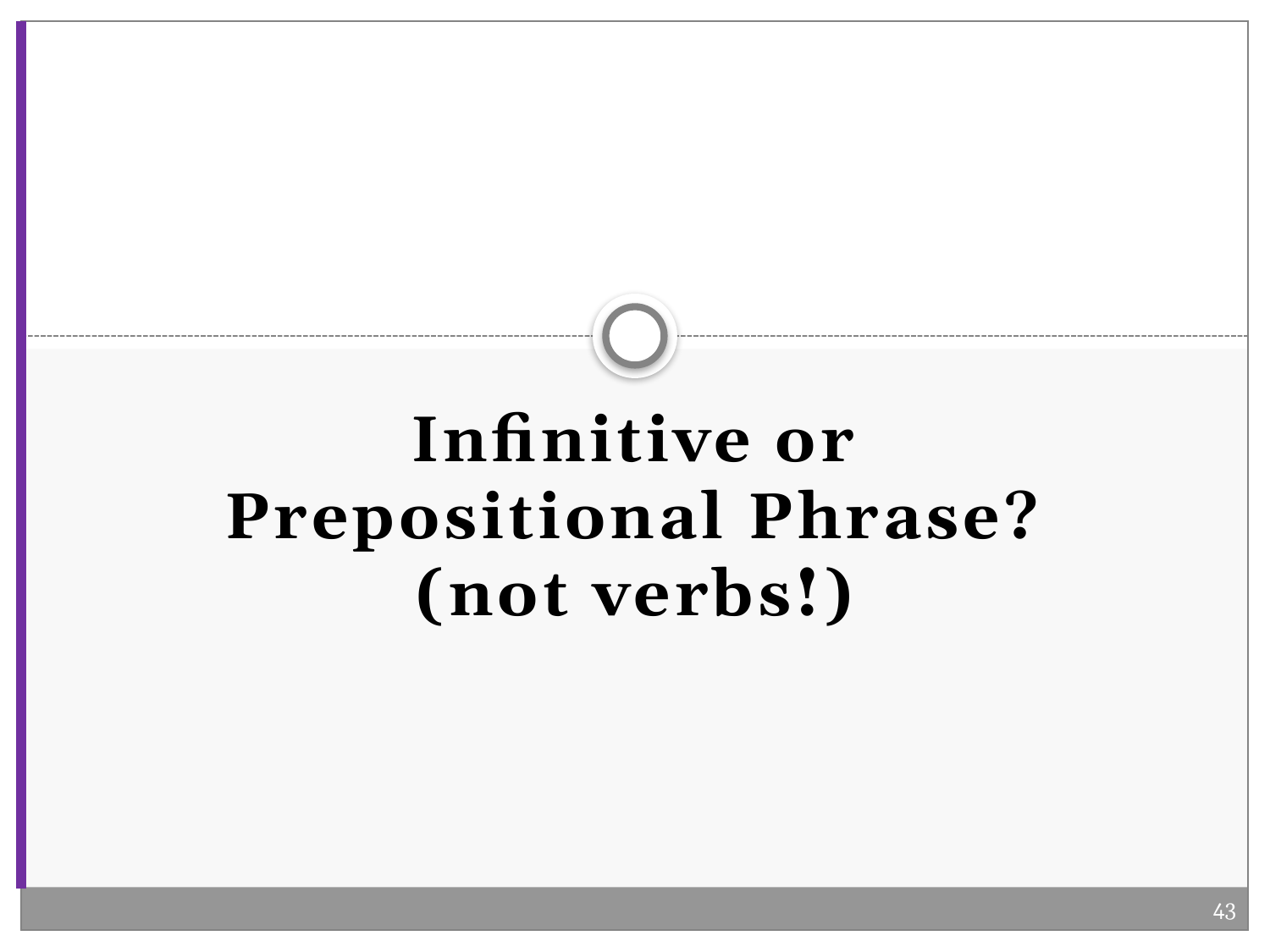

#
Infinitive or Prepositional Phrase? (not verbs!)
43